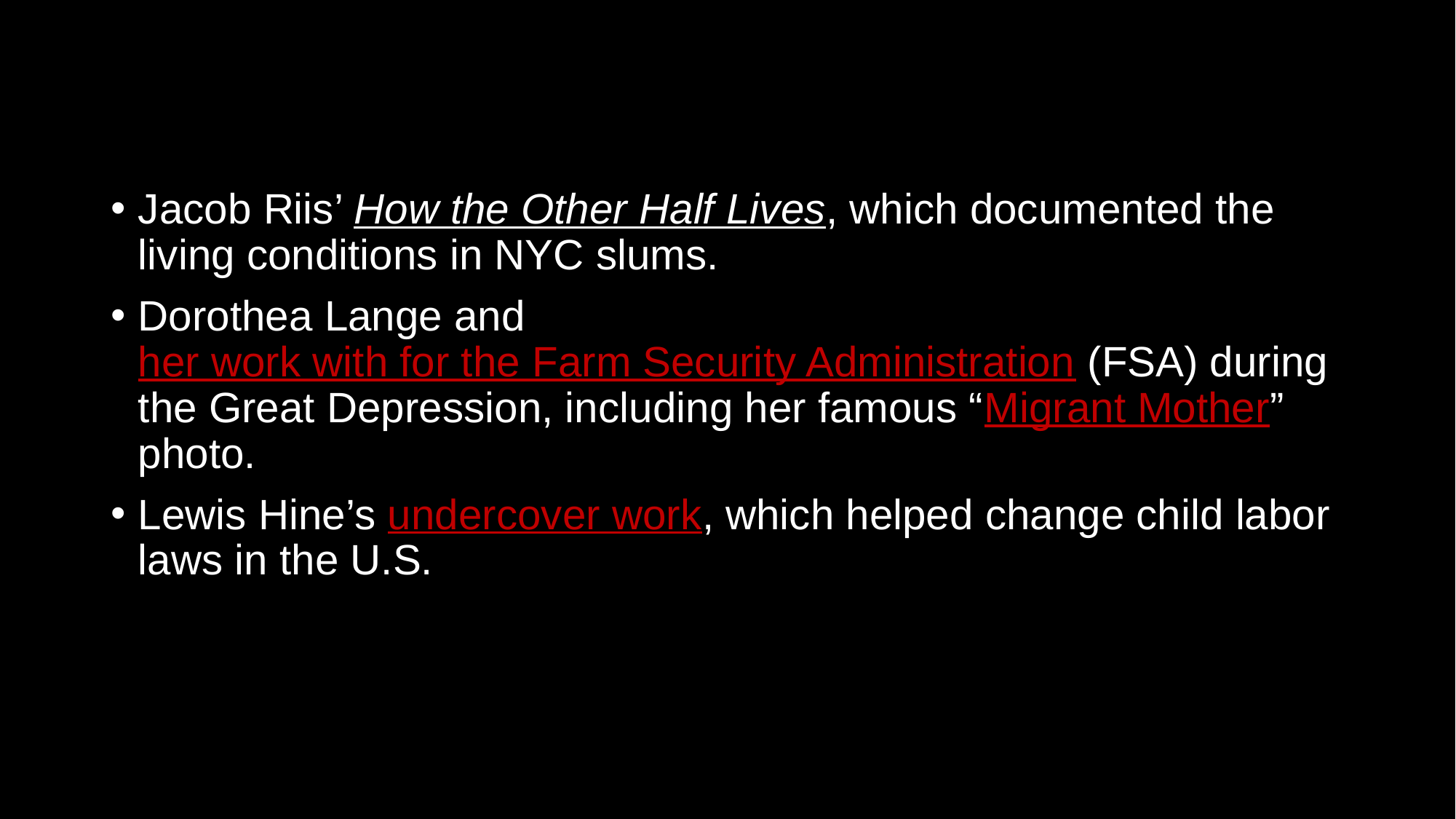

Jacob Riis’ How the Other Half Lives, which documented the living conditions in NYC slums.
Dorothea Lange and her work with for the Farm Security Administration (FSA) during the Great Depression, including her famous “Migrant Mother” photo.
Lewis Hine’s undercover work, which helped change child labor laws in the U.S.